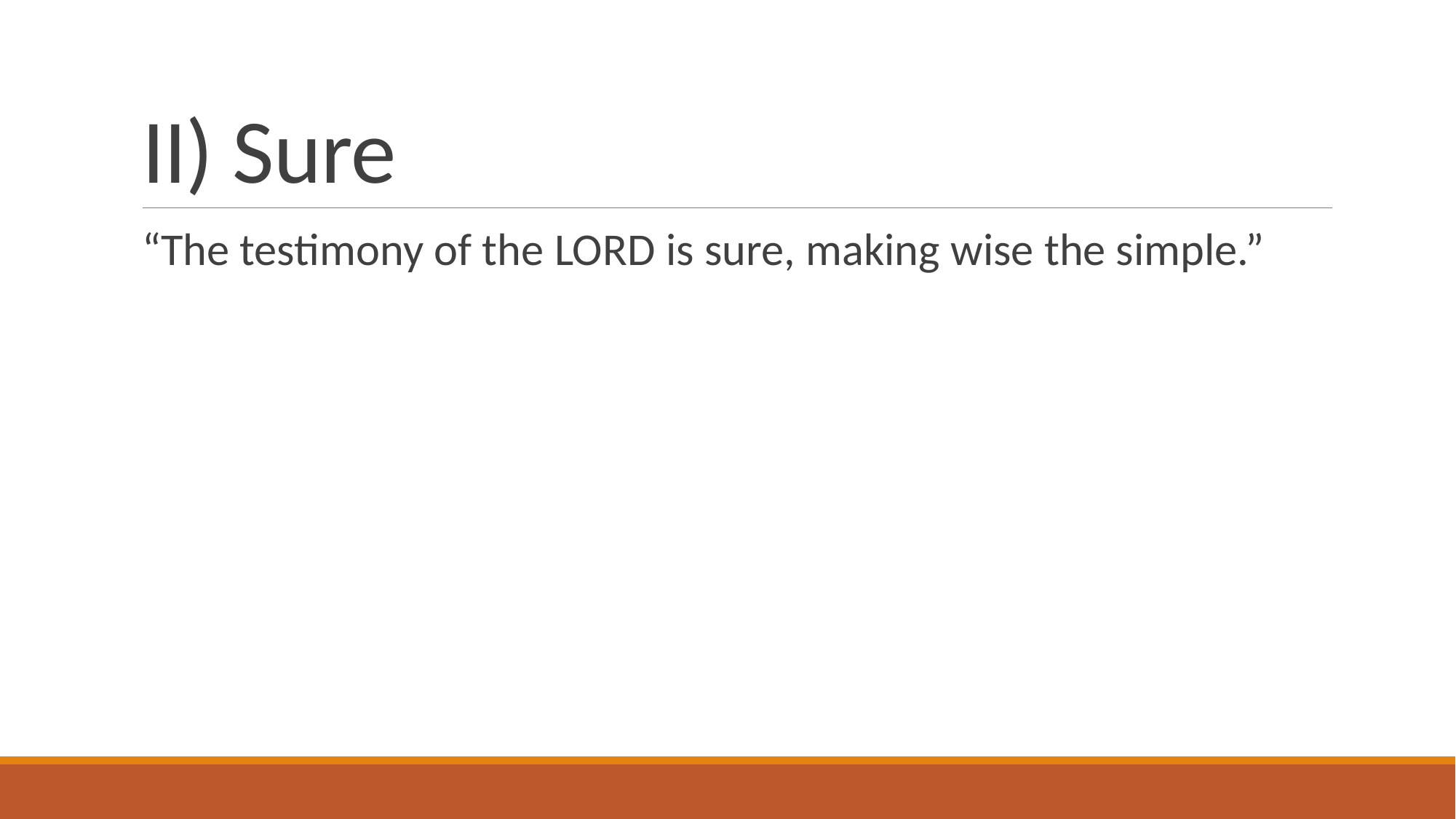

# II) Sure
“The testimony of the Lord is sure, making wise the simple.”